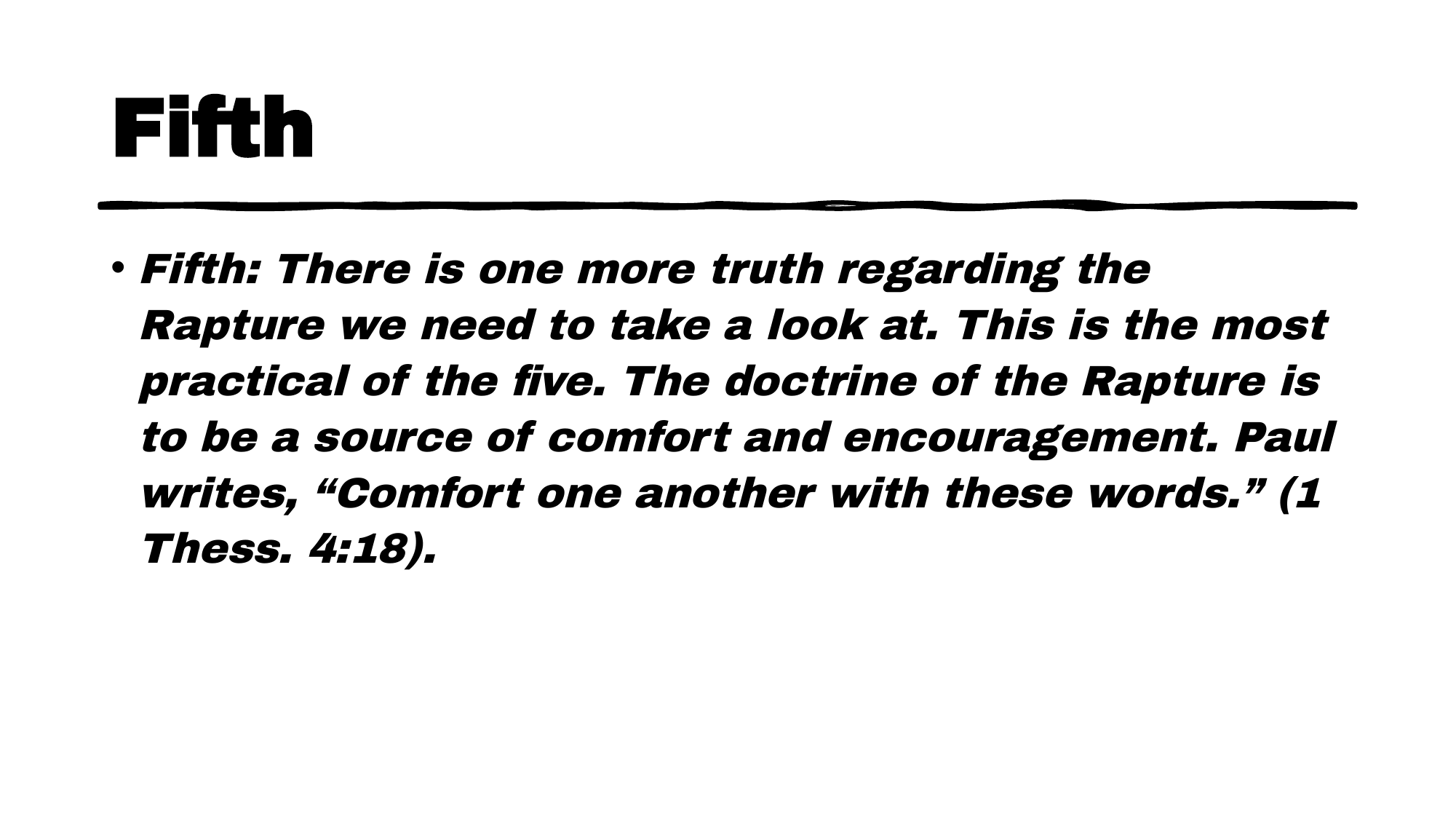

# Fifth
Fifth: There is one more truth regarding the Rapture we need to take a look at. This is the most practical of the five. The doctrine of the Rapture is to be a source of comfort and encouragement. Paul writes, “Comfort one another with these words.” (1 Thess. 4:18).